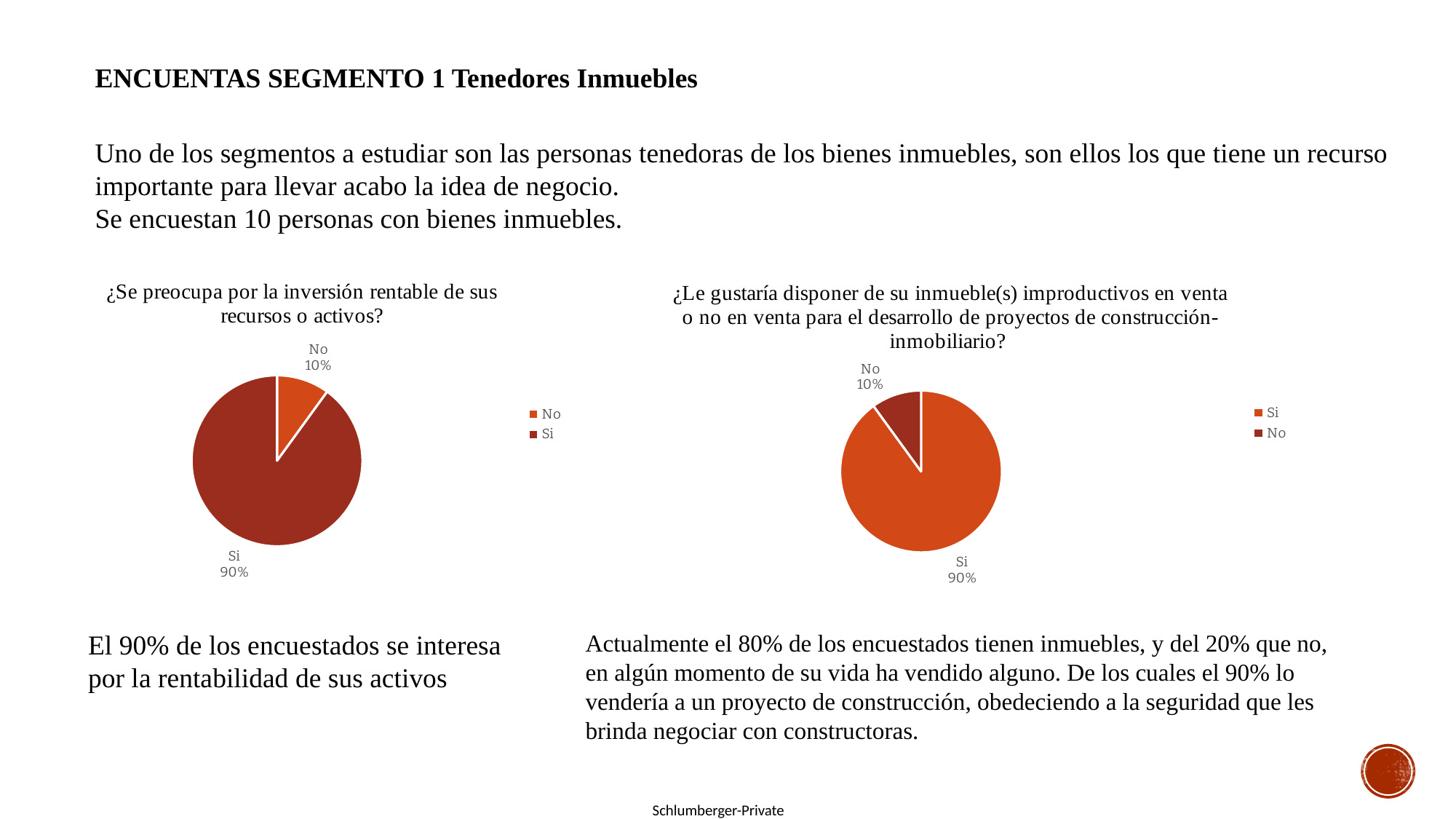

ENCUENTAS SEGMENTO 1 Tenedores Inmuebles
Uno de los segmentos a estudiar son las personas tenedoras de los bienes inmuebles, son ellos los que tiene un recurso importante para llevar acabo la idea de negocio.
Se encuestan 10 personas con bienes inmuebles.

### Chart: ¿Le gustaría disponer de su inmueble(s) improductivos en venta o no en venta para el desarrollo de proyectos de construcción-inmobiliario?

| Category | Count of   ¿Le gustaría disponer de su inmueble(s) improductivos en venta o no en venta para el desarrollo de proyectos de construcción-inmobiliario?  | Count of   ¿Le gustaría disponer de su inmueble(s) improductivos en venta o no en venta para el desarrollo de proyectos de construcción-inmobiliario? 2 |
|---|---|---|
| Si | 9.0 | 0.9 |
| No | 1.0 | 0.1 |

### Chart: ¿Se preocupa por la inversión rentable de sus recursos o activos?

| Category | Count of ¿Se preocupa por la inversión rentable de sus recursos o activos? | Count of ¿Se preocupa por la inversión rentable de sus recursos o activos?2 |
|---|---|---|
| No | 1.0 | 0.1 |
| Si | 9.0 | 0.9 |
El 90% de los encuestados se interesa por la rentabilidad de sus activos
Actualmente el 80% de los encuestados tienen inmuebles, y del 20% que no, en algún momento de su vida ha vendido alguno. De los cuales el 90% lo vendería a un proyecto de construcción, obedeciendo a la seguridad que les brinda negociar con constructoras.